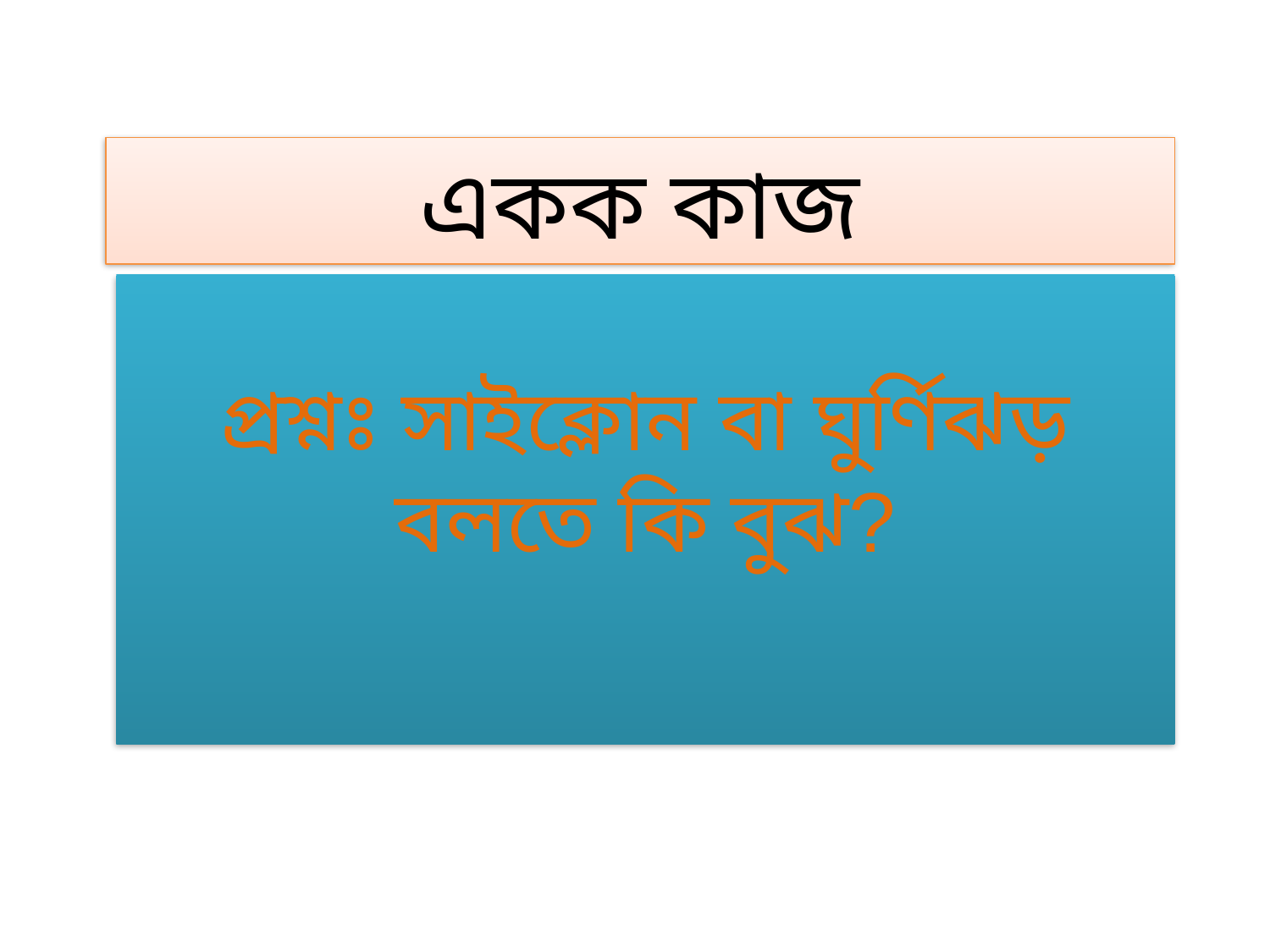

একক কাজ

প্রশ্নঃ সাইক্লোন বা ঘুর্ণিঝড় বলতে কি বুঝ?